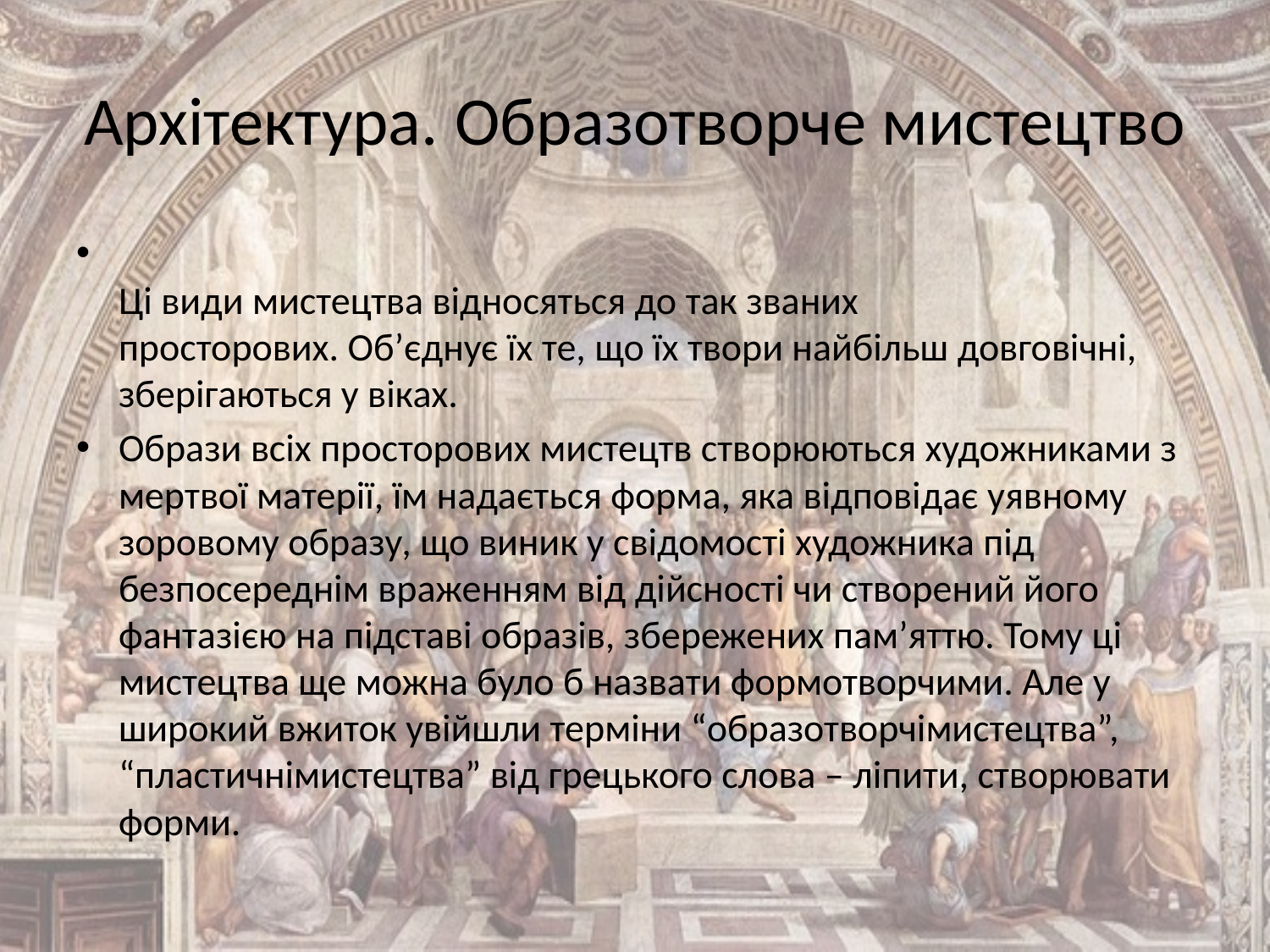

# Архітектура. Образотворче мистецтво
Ці види мистецтва відносяться до так званих просторових. Об’єднує їх те, що їх твори найбільш довговічні, зберігаються у віках.
Образи всіх просторових мистецтв створюються художниками з мертвої матерії, їм надається форма, яка відповідає уявному зоровому образу, що виник у свідомості художника під безпосереднім враженням від дійсності чи створений його фантазією на підставі образів, збережених пам’яттю. Тому ці мистецтва ще можна було б назвати формотворчими. Але у широкий вжиток увійшли терміни “образотворчімистецтва”, “пластичнімистецтва” від грецького слова – ліпити, створювати форми.